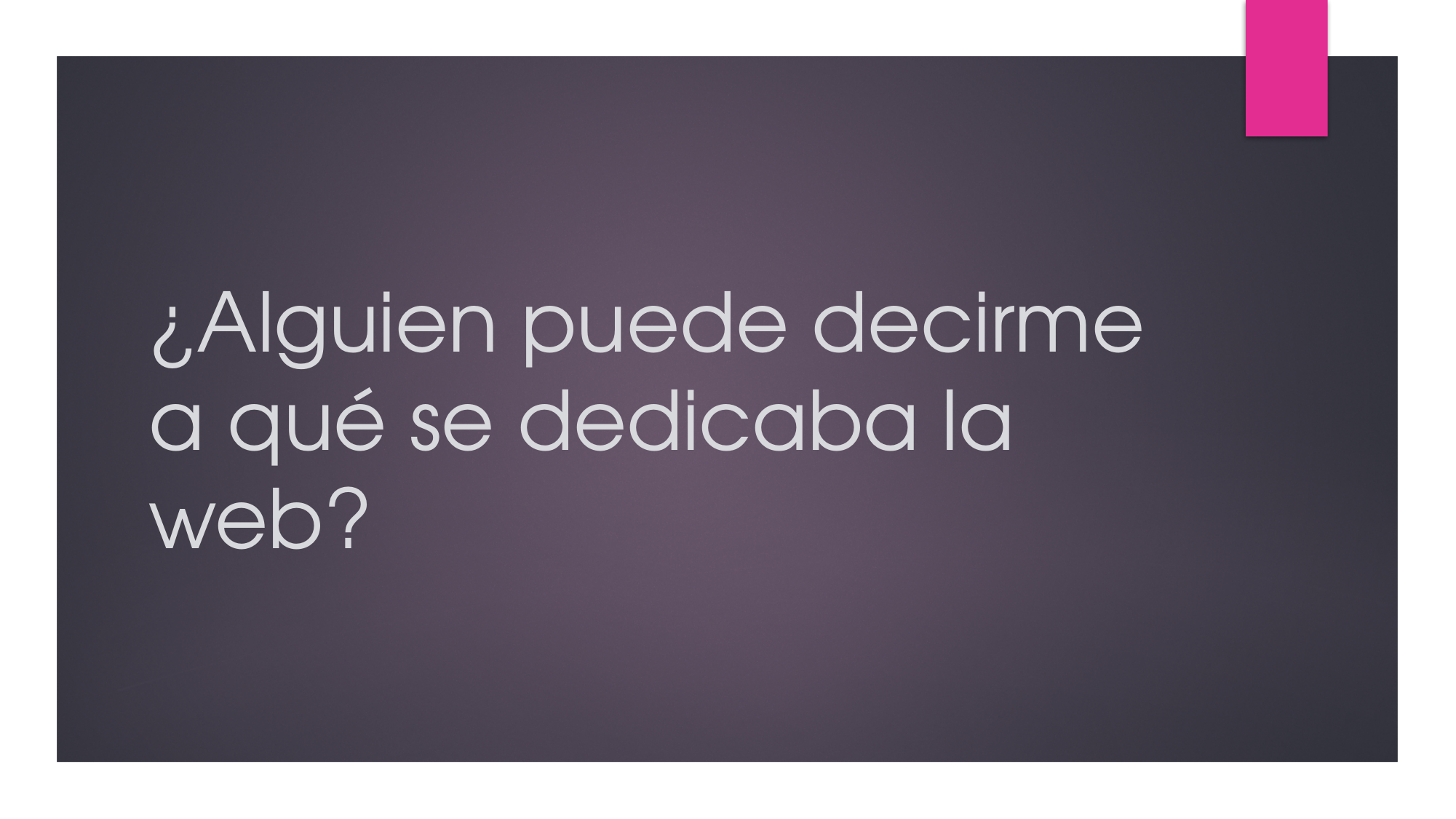

# ¿Alguien puede decirme a qué se dedicaba la web?